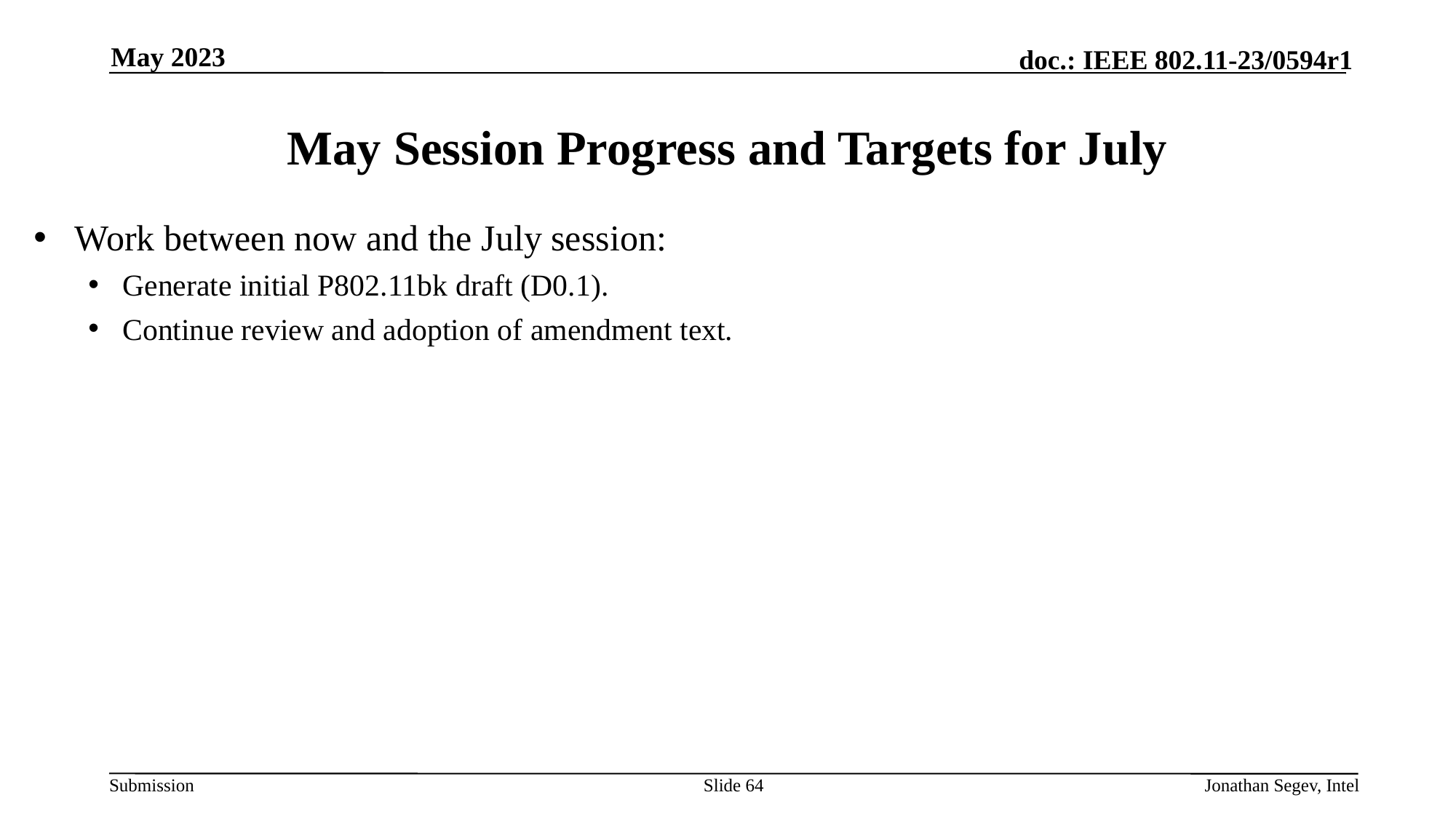

May 2023
# May Session Progress and Targets for July
Work between now and the July session:
Generate initial P802.11bk draft (D0.1).
Continue review and adoption of amendment text.

Slide 64
Jonathan Segev, Intel